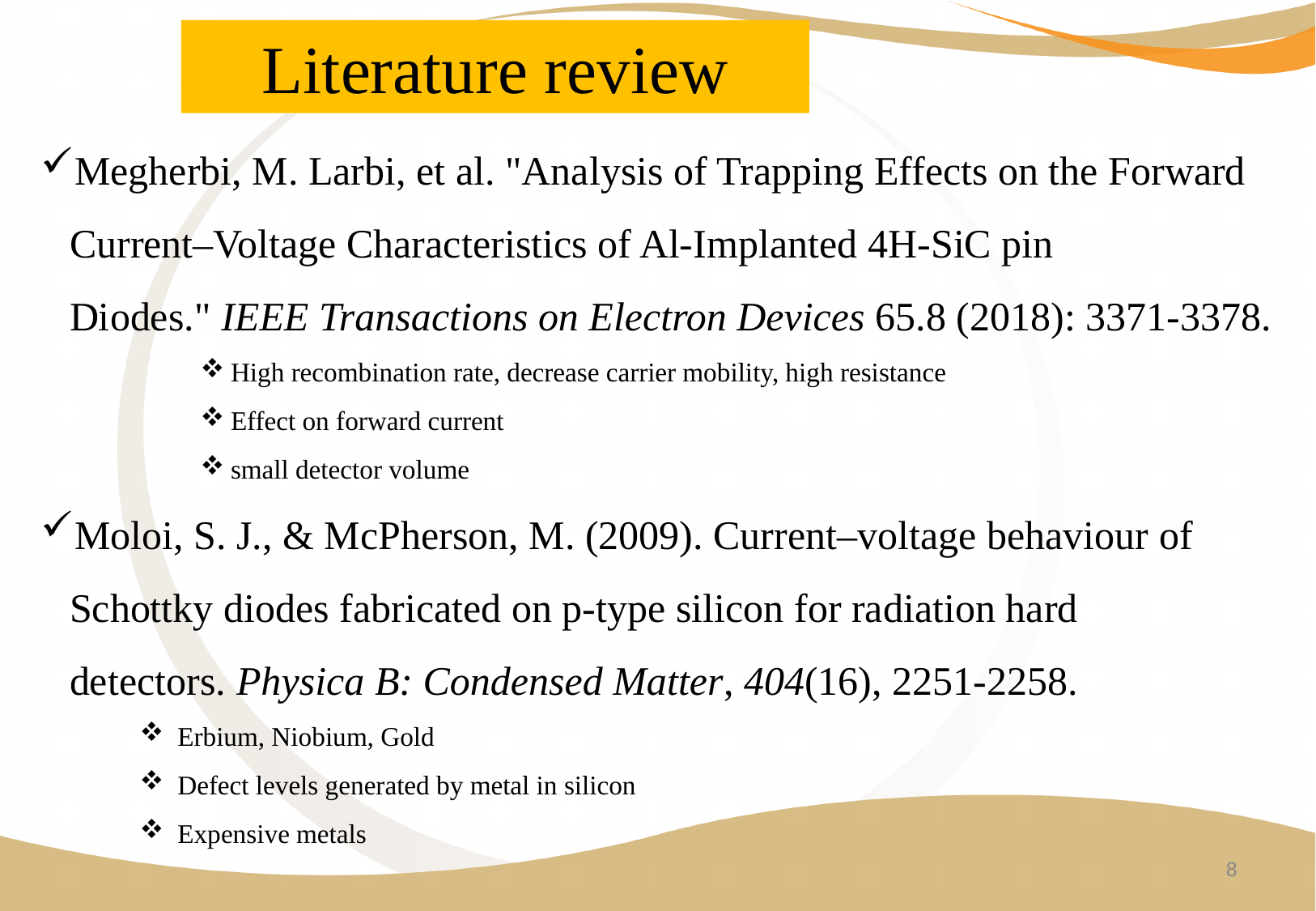

Literature review
Megherbi, M. Larbi, et al. "Analysis of Trapping Effects on the Forward Current–Voltage Characteristics of Al-Implanted 4H-SiC pin Diodes." IEEE Transactions on Electron Devices 65.8 (2018): 3371-3378.
High recombination rate, decrease carrier mobility, high resistance
Effect on forward current
small detector volume
Moloi, S. J., & McPherson, M. (2009). Current–voltage behaviour of Schottky diodes fabricated on p-type silicon for radiation hard detectors. Physica B: Condensed Matter, 404(16), 2251-2258.
Erbium, Niobium, Gold
Defect levels generated by metal in silicon
Expensive metals

8